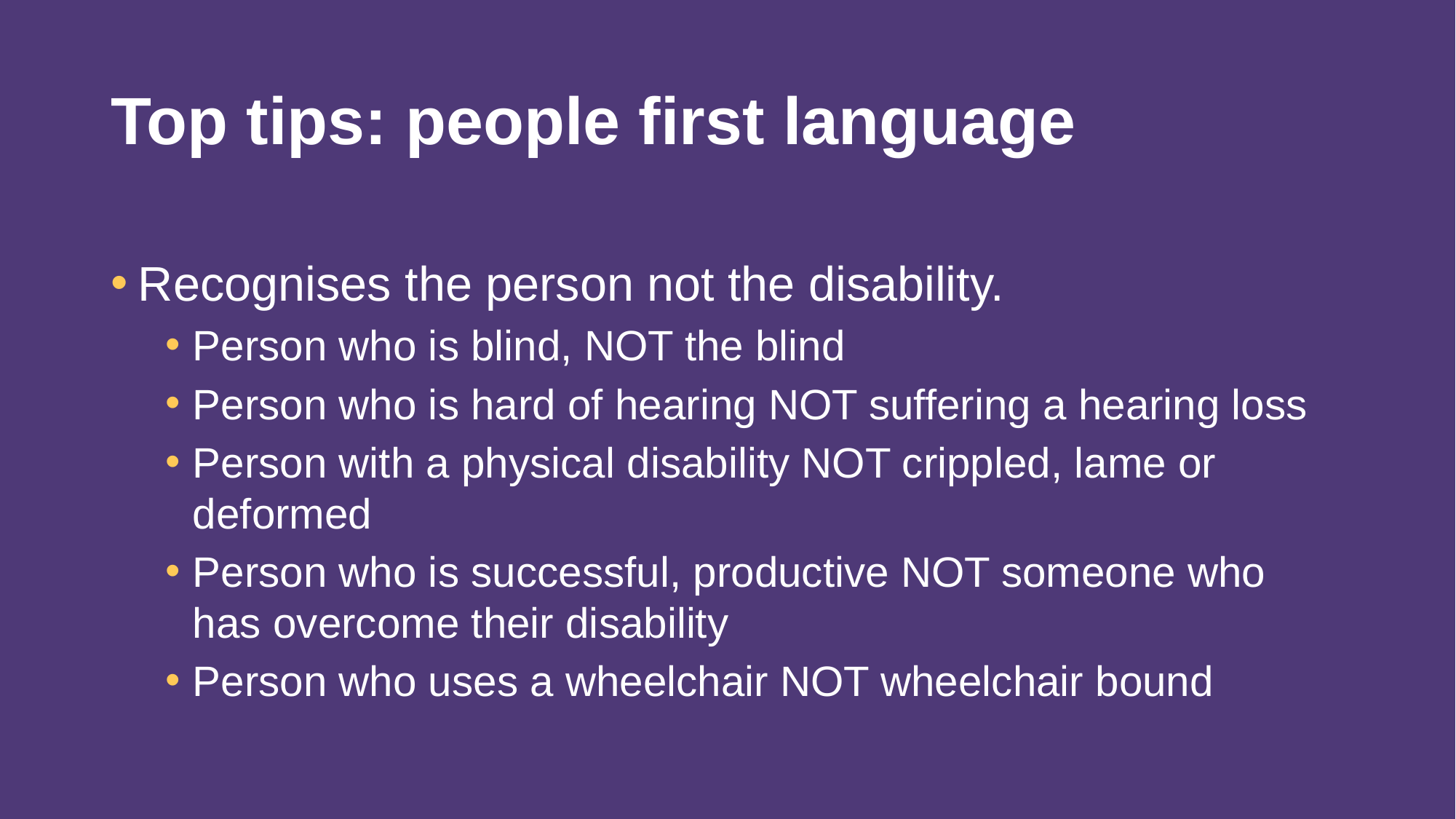

# Top tips: people first language
Recognises the person not the disability.
Person who is blind, NOT the blind
Person who is hard of hearing NOT suffering a hearing loss
Person with a physical disability NOT crippled, lame or deformed
Person who is successful, productive NOT someone who has overcome their disability
Person who uses a wheelchair NOT wheelchair bound